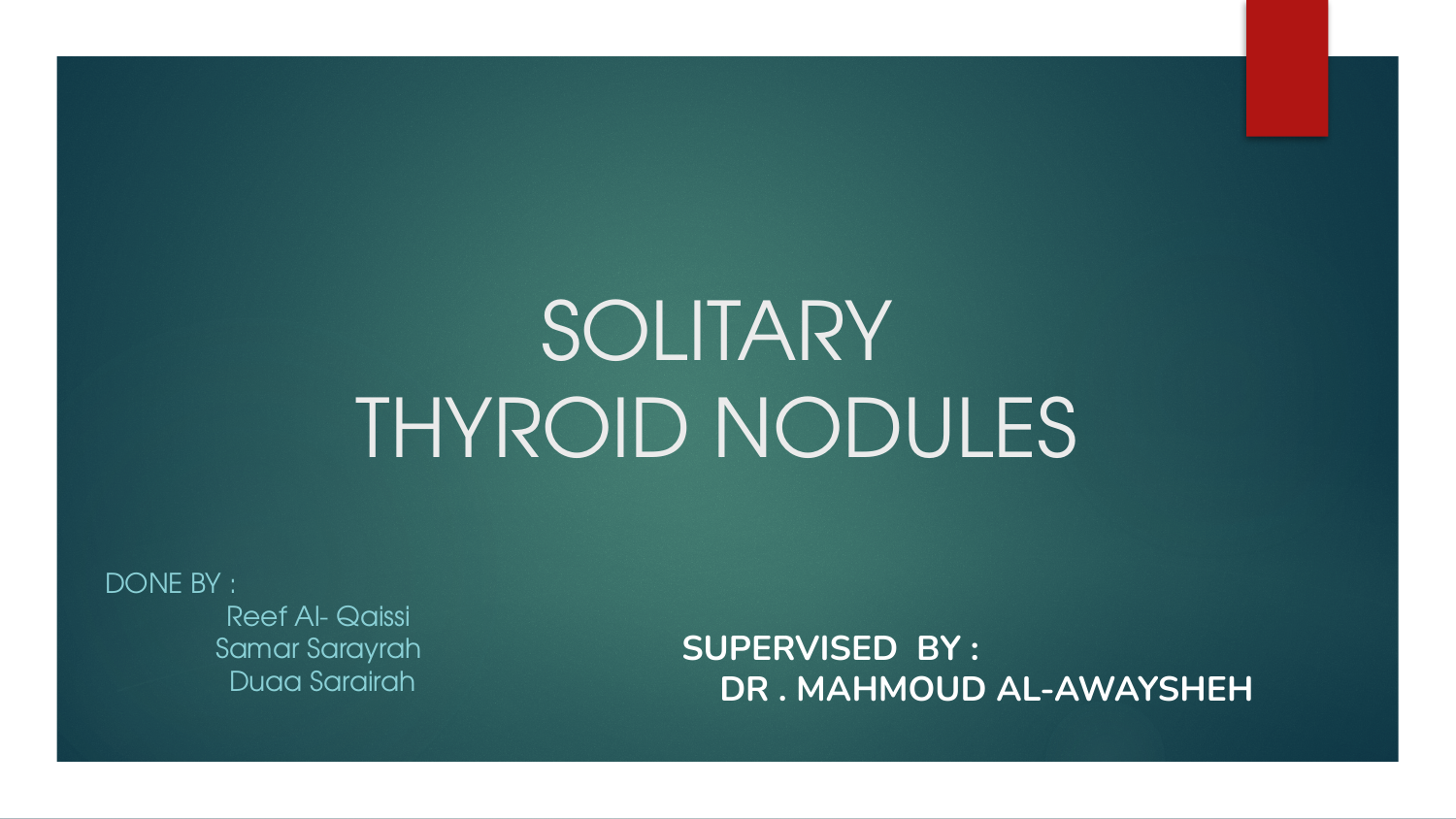

# SOLITARY THYROID NODULES
DONE BY :
Reef Al- Qaissi
Samar Sarayrah
Duaa Sarairah
SUPERVISED  BY :
  DR . MAHMOUD AL-AWAYSHEH